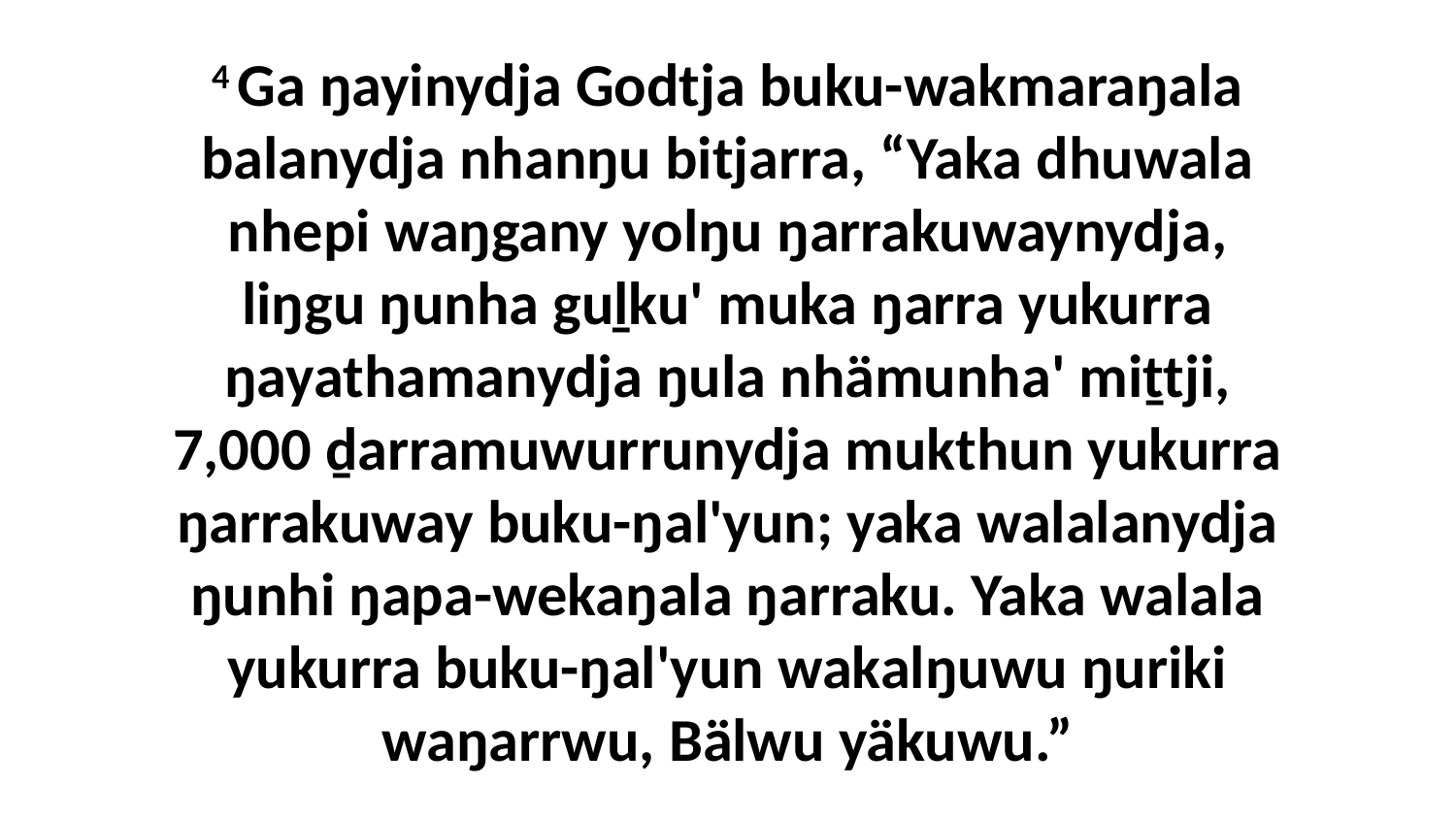

4 Ga ŋayinydja Godtja buku-wakmaraŋala balanydja nhanŋu bitjarra, “Yaka dhuwala nhepi waŋgany yolŋu ŋarrakuwaynydja, liŋgu ŋunha guḻku' muka ŋarra yukurra ŋayathamanydja ŋula nhämunha' miṯtji, 7,000 ḏarramuwurrunydja mukthun yukurra ŋarrakuway buku-ŋal'yun; yaka walalanydja ŋunhi ŋapa-wekaŋala ŋarraku. Yaka walala yukurra buku-ŋal'yun wakalŋuwu ŋuriki waŋarrwu, Bälwu yäkuwu.”